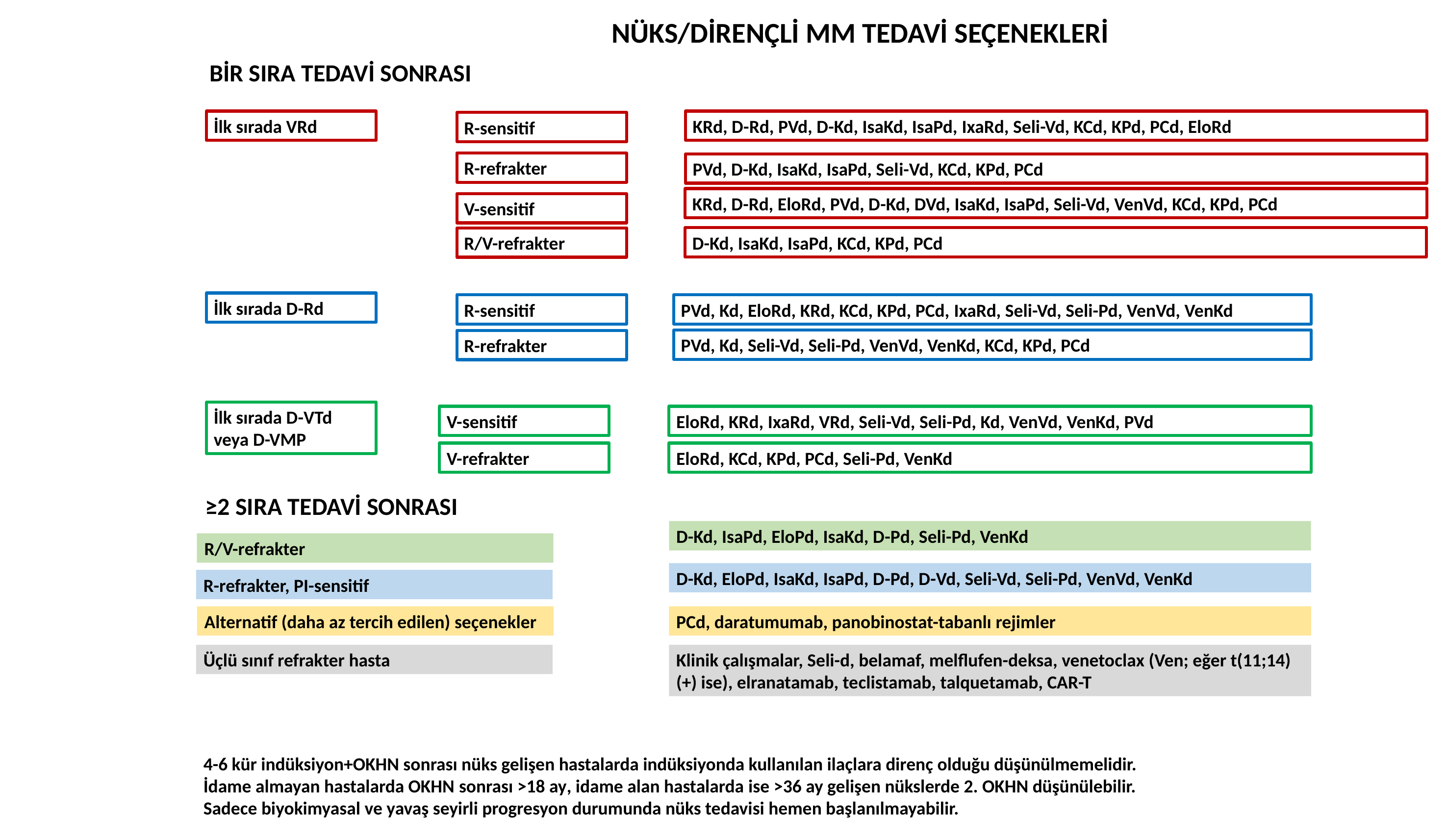

NÜKS/DİRENÇLİ MM TEDAVİ SEÇENEKLERİ
BİR SIRA TEDAVİ SONRASI
İlk sırada VRd
KRd, D-Rd, PVd, D-Kd, IsaKd, IsaPd, IxaRd, Seli-Vd, KCd, KPd, PCd, EloRd
R-sensitif
R-refrakter
PVd, D-Kd, IsaKd, IsaPd, Seli-Vd, KCd, KPd, PCd
KRd, D-Rd, EloRd, PVd, D-Kd, DVd, IsaKd, IsaPd, Seli-Vd, VenVd, KCd, KPd, PCd
V-sensitif
D-Kd, IsaKd, IsaPd, KCd, KPd, PCd
R/V-refrakter
İlk sırada D-Rd
R-sensitif
PVd, Kd, EloRd, KRd, KCd, KPd, PCd, IxaRd, Seli-Vd, Seli-Pd, VenVd, VenKd
PVd, Kd, Seli-Vd, Seli-Pd, VenVd, VenKd, KCd, KPd, PCd
R-refrakter
İlk sırada D-VTd veya D-VMP
V-sensitif
EloRd, KRd, IxaRd, VRd, Seli-Vd, Seli-Pd, Kd, VenVd, VenKd, PVd
V-refrakter
EloRd, KCd, KPd, PCd, Seli-Pd, VenKd
≥2 SIRA TEDAVİ SONRASI
D-Kd, IsaPd, EloPd, IsaKd, D-Pd, Seli-Pd, VenKd
R/V-refrakter
D-Kd, EloPd, IsaKd, IsaPd, D-Pd, D-Vd, Seli-Vd, Seli-Pd, VenVd, VenKd
R-refrakter, PI-sensitif
Alternatif (daha az tercih edilen) seçenekler
PCd, daratumumab, panobinostat-tabanlı rejimler
Üçlü sınıf refrakter hasta
Klinik çalışmalar, Seli-d, belamaf, melflufen-deksa, venetoclax (Ven; eğer t(11;14) (+) ise), elranatamab, teclistamab, talquetamab, CAR-T
4-6 kür indüksiyon+OKHN sonrası nüks gelişen hastalarda indüksiyonda kullanılan ilaçlara direnç olduğu düşünülmemelidir.
İdame almayan hastalarda OKHN sonrası >18 ay, idame alan hastalarda ise >36 ay gelişen nükslerde 2. OKHN düşünülebilir.
Sadece biyokimyasal ve yavaş seyirli progresyon durumunda nüks tedavisi hemen başlanılmayabilir.